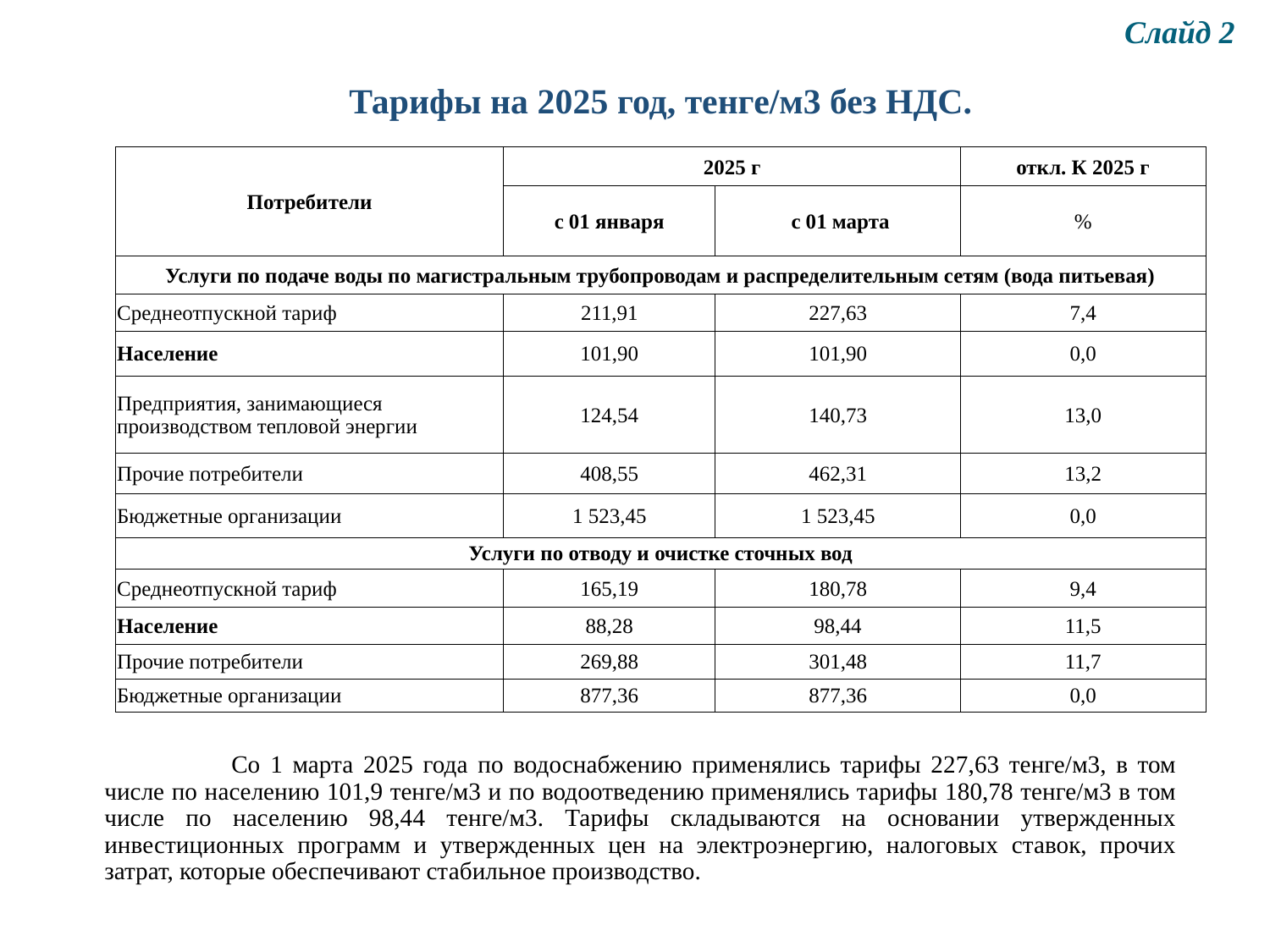

Слайд 2
# Тарифы на 2025 год, тенге/м3 без НДС.
| Потребители | 2025 г |  | откл. К 2025 г |
| --- | --- | --- | --- |
|  | с 01 января | с 01 марта | % |
| Услуги по подаче воды по магистральным трубопроводам и распределительным сетям (вода питьевая) |  |  |  |
| Среднеотпускной тариф | 211,91 | 227,63 | 7,4 |
| Население | 101,90 | 101,90 | 0,0 |
| Предприятия, занимающиеся производством тепловой энергии | 124,54 | 140,73 | 13,0 |
| Прочие потребители | 408,55 | 462,31 | 13,2 |
| Бюджетные организации | 1 523,45 | 1 523,45 | 0,0 |
| Услуги по отводу и очистке сточных вод |  |  |  |
| Среднеотпускной тариф | 165,19 | 180,78 | 9,4 |
| Население | 88,28 | 98,44 | 11,5 |
| Прочие потребители | 269,88 | 301,48 | 11,7 |
| Бюджетные организации | 877,36 | 877,36 | 0,0 |
	Со 1 марта 2025 года по водоснабжению применялись тарифы 227,63 тенге/м3, в том числе по населению 101,9 тенге/м3 и по водоотведению применялись тарифы 180,78 тенге/м3 в том числе по населению 98,44 тенге/м3. Тарифы складываются на основании утвержденных инвестиционных программ и утвержденных цен на электроэнергию, налоговых ставок, прочих затрат, которые обеспечивают стабильное производство.